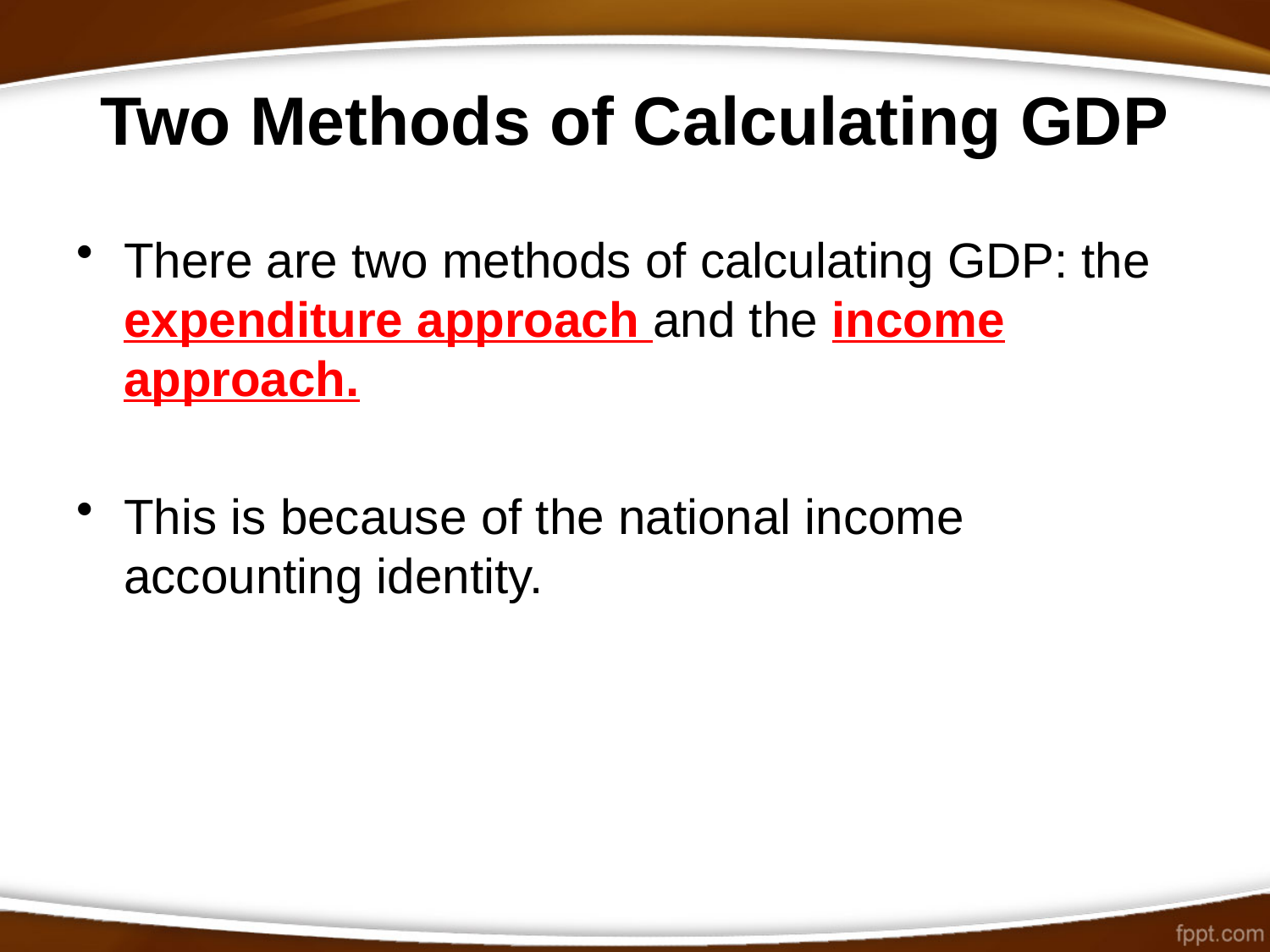

# Two Methods of Calculating GDP
There are two methods of calculating GDP: the expenditure approach and the income approach.

This is because of the national income accounting identity.